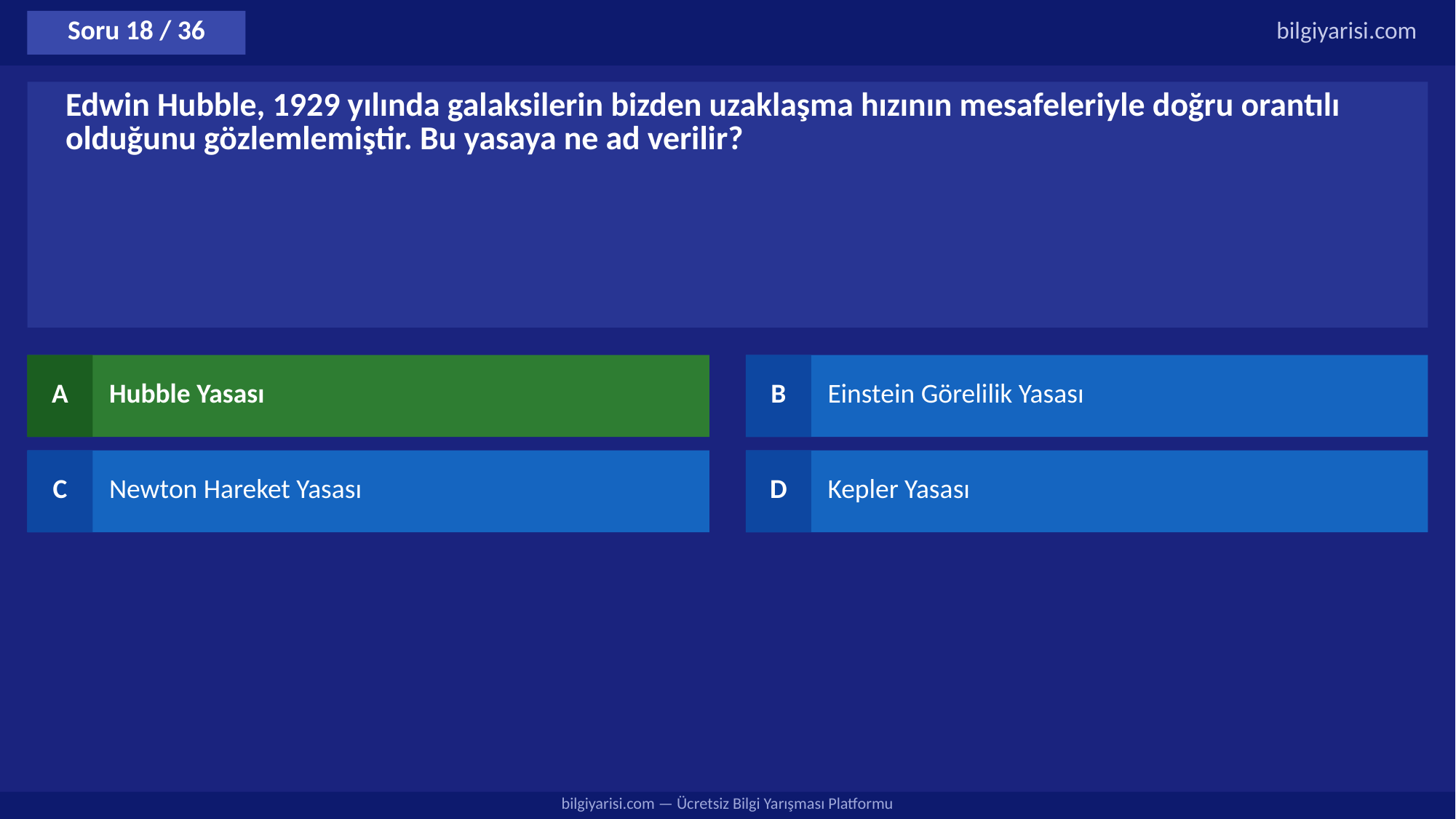

Soru 18 / 36
bilgiyarisi.com

Edwin Hubble, 1929 yılında galaksilerin bizden uzaklaşma hızının mesafeleriyle doğru orantılı olduğunu gözlemlemiştir. Bu yasaya ne ad verilir?

A
Hubble Yasası

B
Einstein Görelilik Yasası

C
Newton Hareket Yasası

D
Kepler Yasası
bilgiyarisi.com — Ücretsiz Bilgi Yarışması Platformu